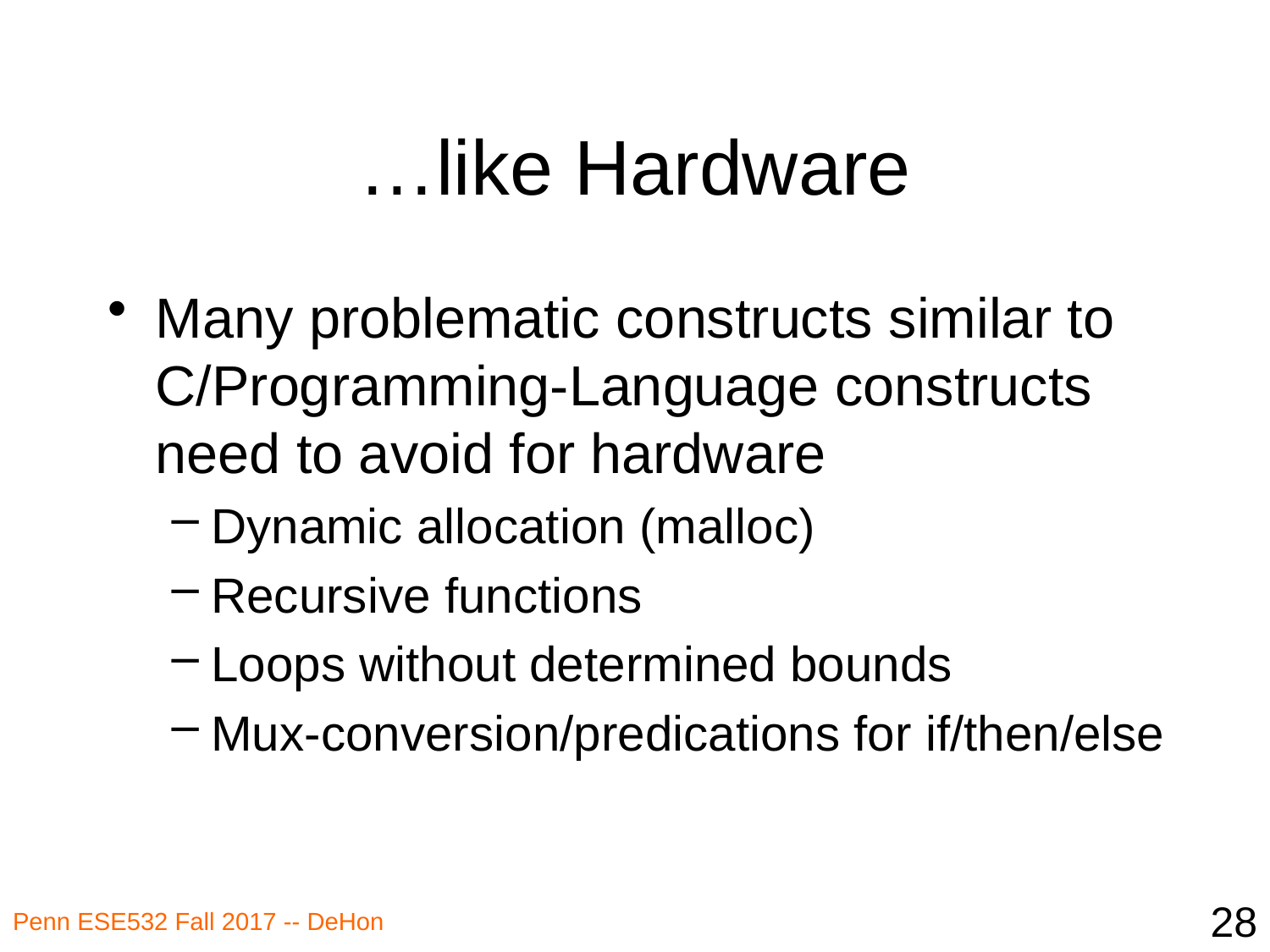

# …like Hardware
Many problematic constructs similar to C/Programming-Language constructs need to avoid for hardware
Dynamic allocation (malloc)
Recursive functions
Loops without determined bounds
Mux-conversion/predications for if/then/else

28
Penn ESE532 Fall 2017 -- DeHon